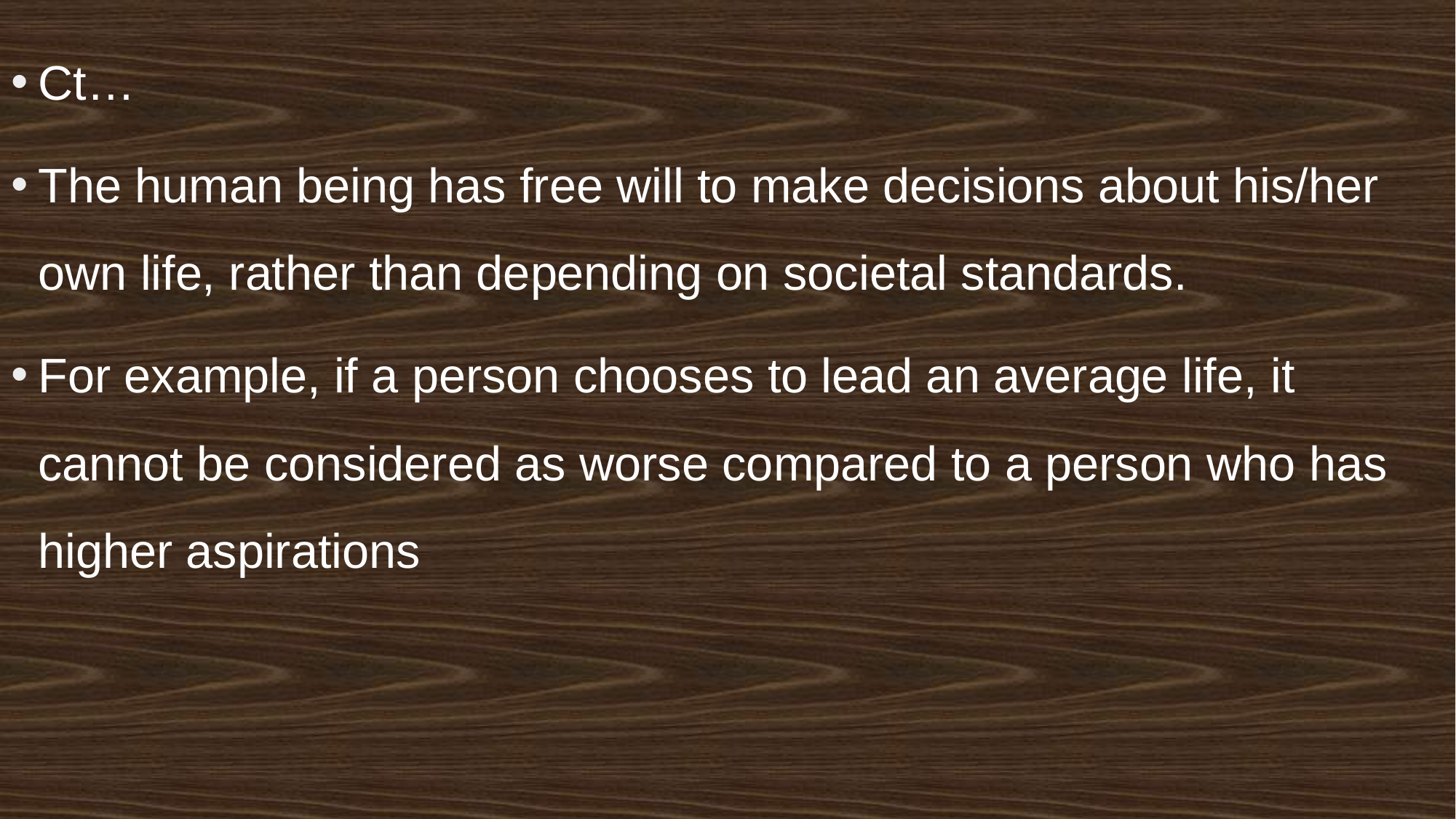

Ct…
The human being has free will to make decisions about his/her own life, rather than depending on societal standards.
For example, if a person chooses to lead an average life, it cannot be considered as worse compared to a person who has higher aspirations